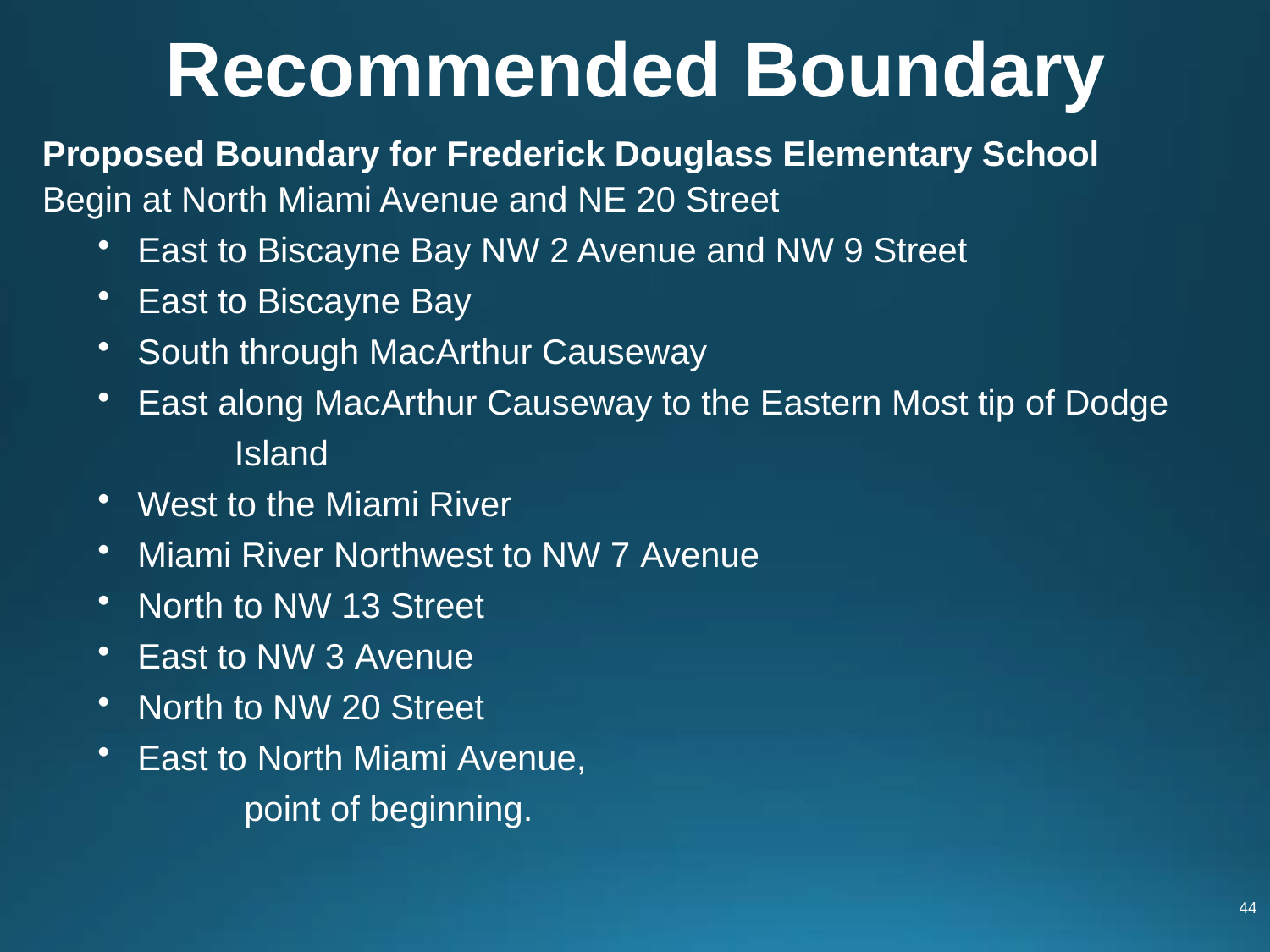

# Recommended Boundary
Proposed Boundary for Frederick Douglass Elementary School
Begin at North Miami Avenue and NE 20 Street
East to Biscayne Bay NW 2 Avenue and NW 9 Street
East to Biscayne Bay
South through MacArthur Causeway
East along MacArthur Causeway to the Eastern Most tip of Dodge
			 Island
West to the Miami River
Miami River Northwest to NW 7 Avenue
North to NW 13 Street
East to NW 3 Avenue
North to NW 20 Street
East to North Miami Avenue,
			  point of beginning.
44